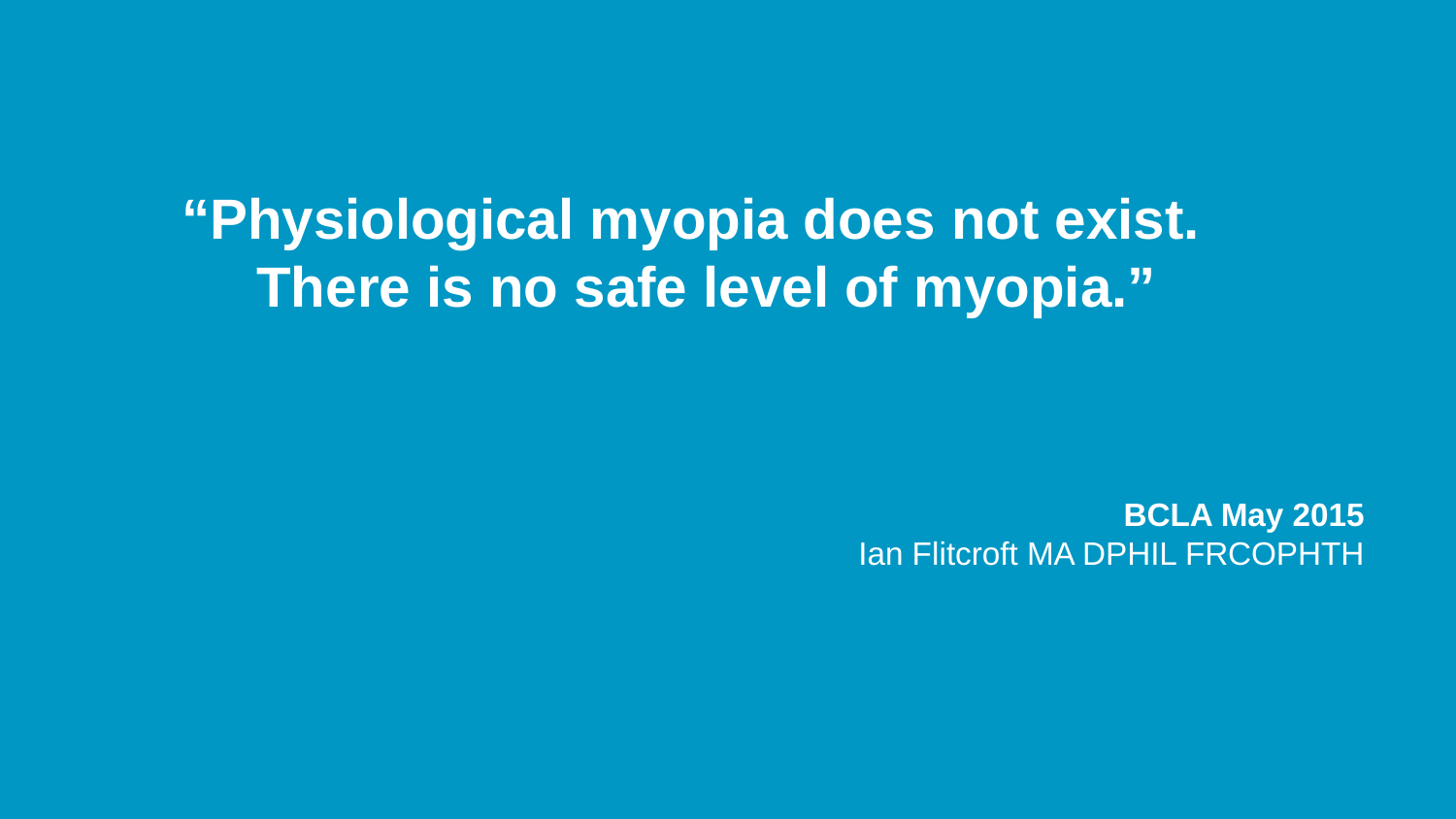

“Physiological myopia does not exist.
There is no safe level of myopia.”
BCLA May 2015
Ian Flitcroft MA DPHIL FRCOPHTH